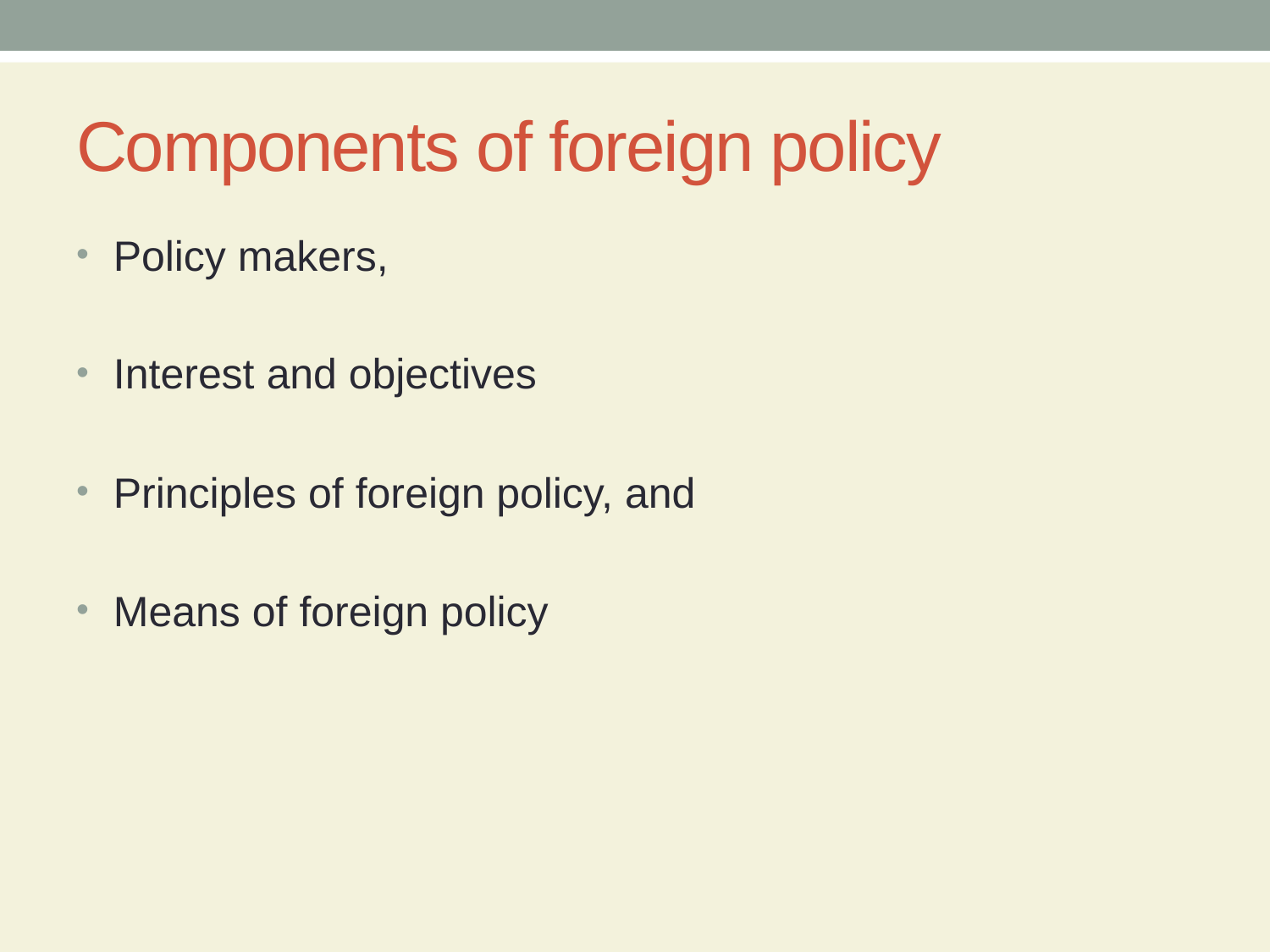

# Components of foreign policy
 Policy makers,

 Interest and objectives

 Principles of foreign policy, and

 Means of foreign policy